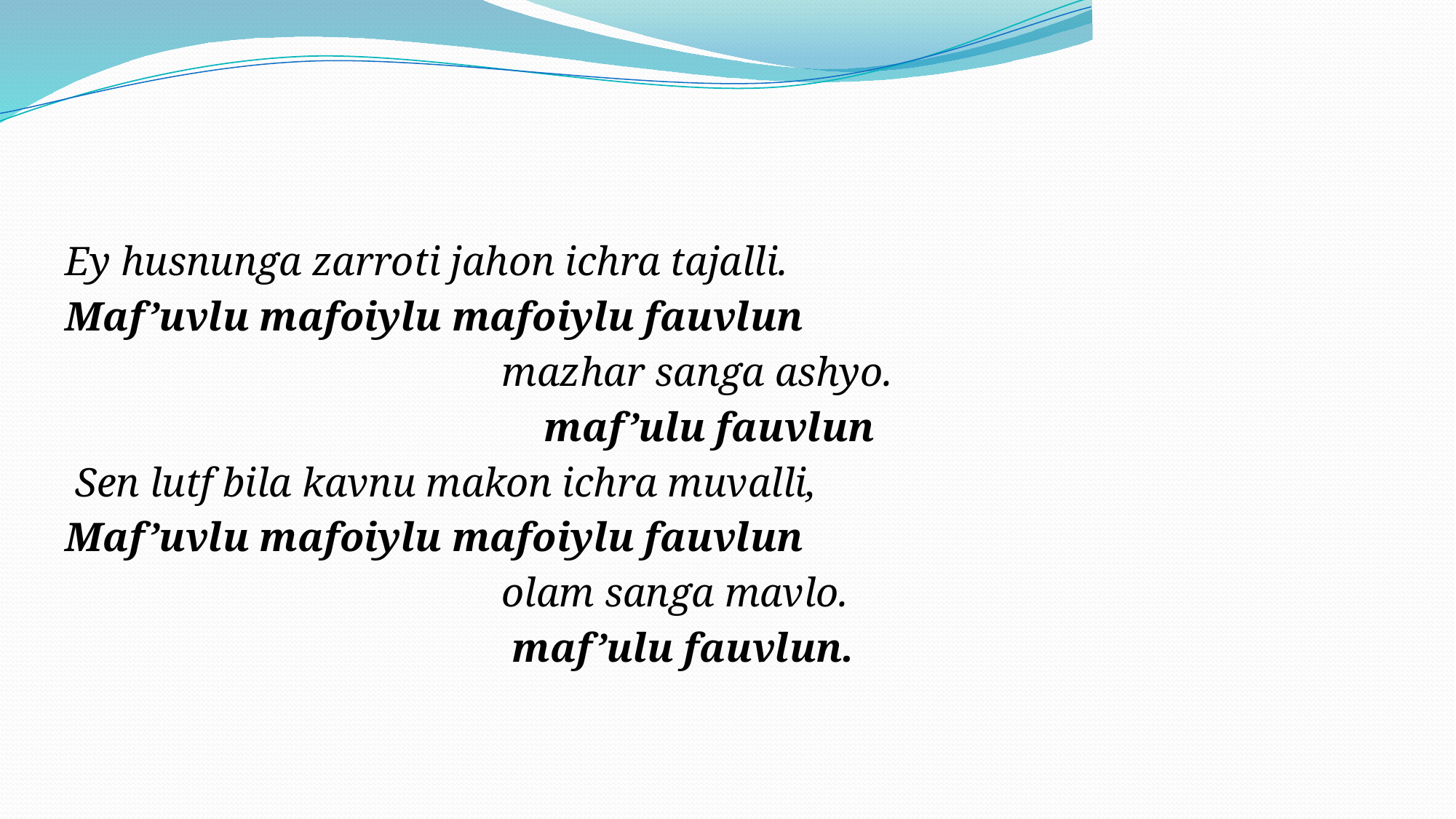

#
Ey husnunga zarroti jahon ichra tajalli.
Maf’uvlu mafoiylu mafoiylu fauvlun
				mazhar sanga ashyo.
                                               maf’ulu fauvlun
 Sen lutf bila kavnu makon ichra muvalli,
Maf’uvlu mafoiylu mafoiylu fauvlun
				olam sanga mavlo.
				 maf’ulu fauvlun.